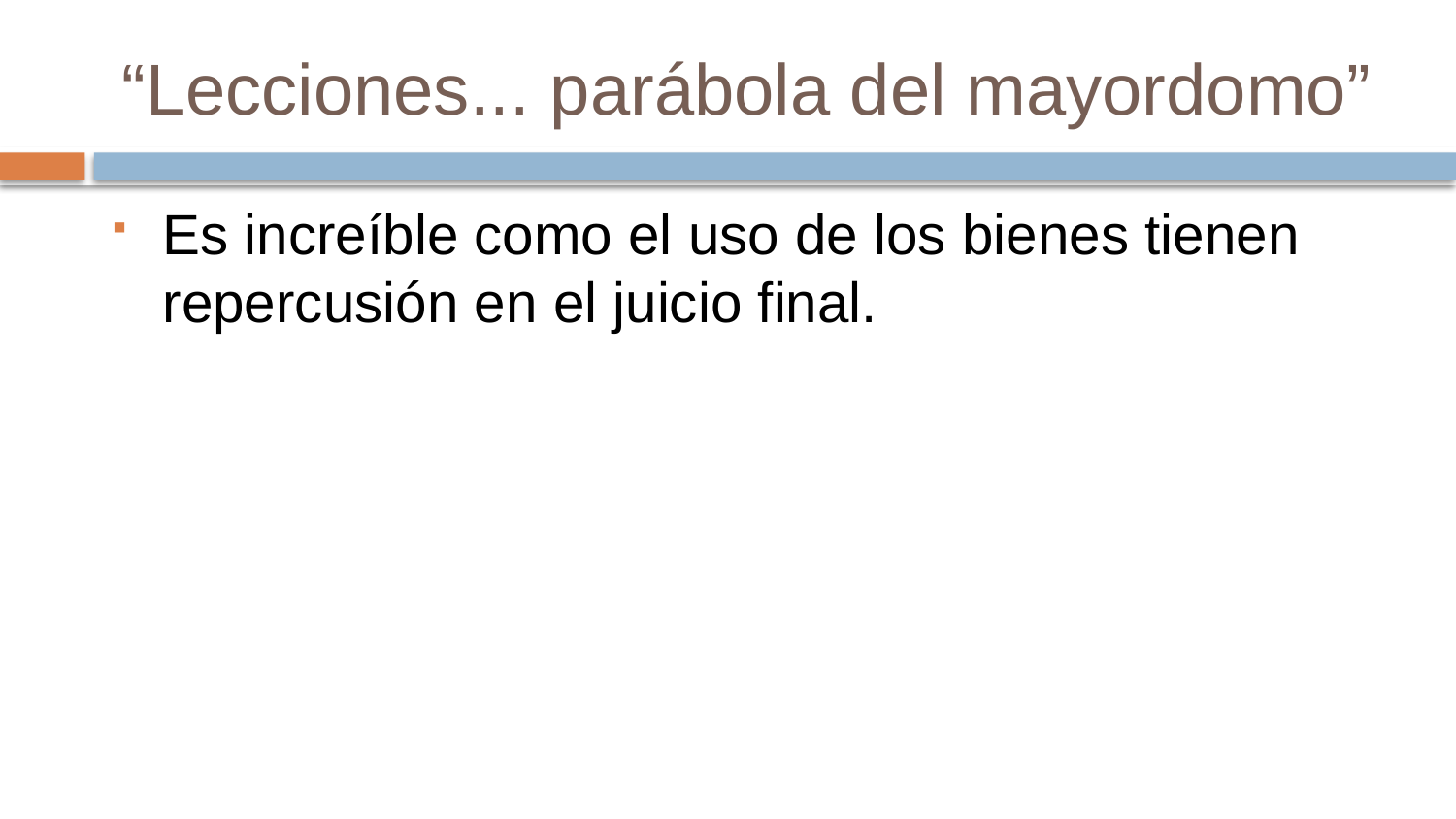

# “Lecciones... parábola del mayordomo”
Es increíble como el uso de los bienes tienen repercusión en el juicio final.